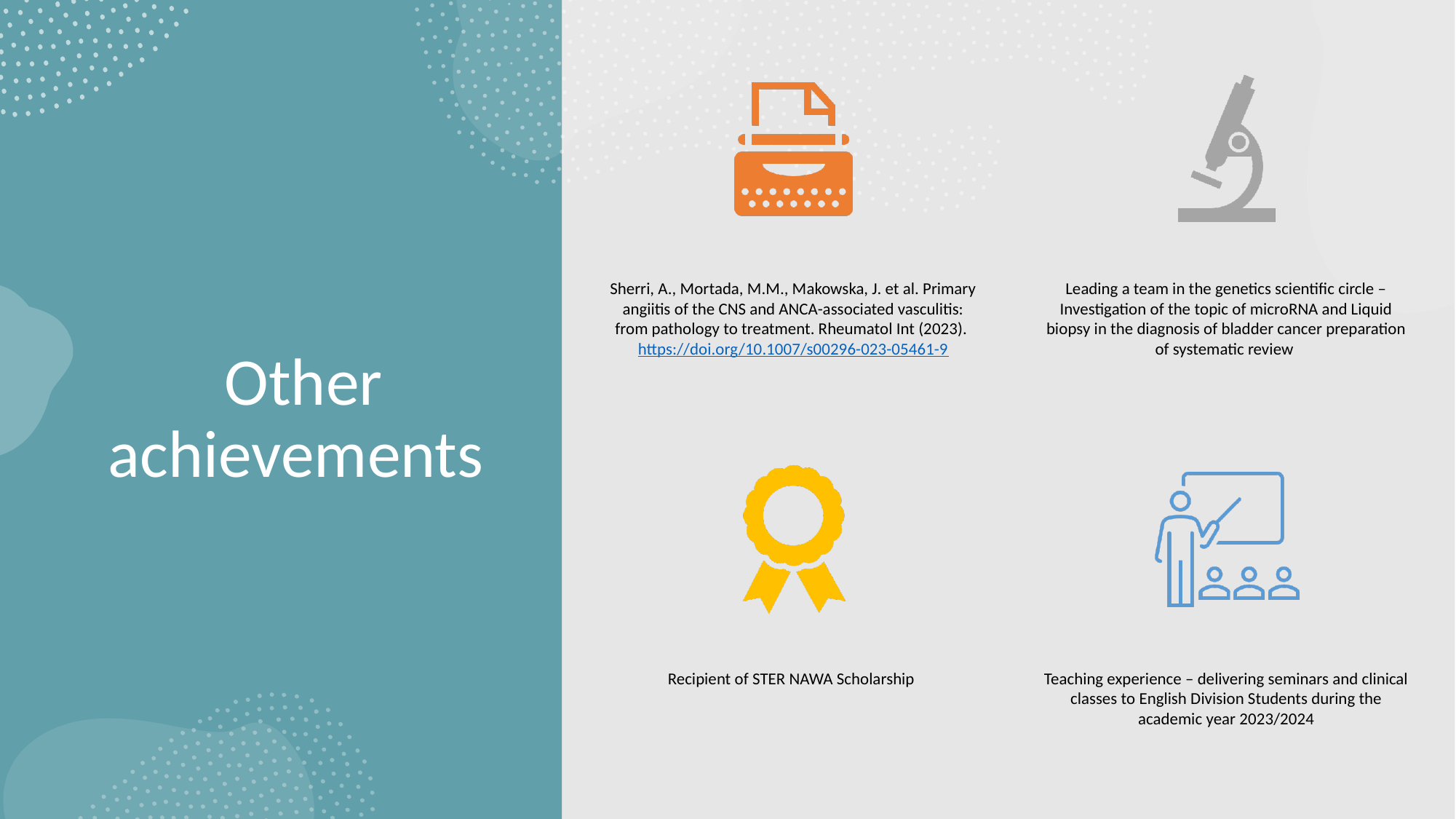

Sherri, A., Mortada, M.M., Makowska, J. et al. Primary angiitis of the CNS and ANCA-associated vasculitis: from pathology to treatment. Rheumatol Int (2023). https://doi.org/10.1007/s00296-023-05461-9
Leading a team in the genetics scientific circle – Investigation of the topic of microRNA and Liquid biopsy in the diagnosis of bladder cancer preparation of systematic review
Recipient of STER NAWA Scholarship
Teaching experience – delivering seminars and clinical classes to English Division Students during the academic year 2023/2024
# Other achievements